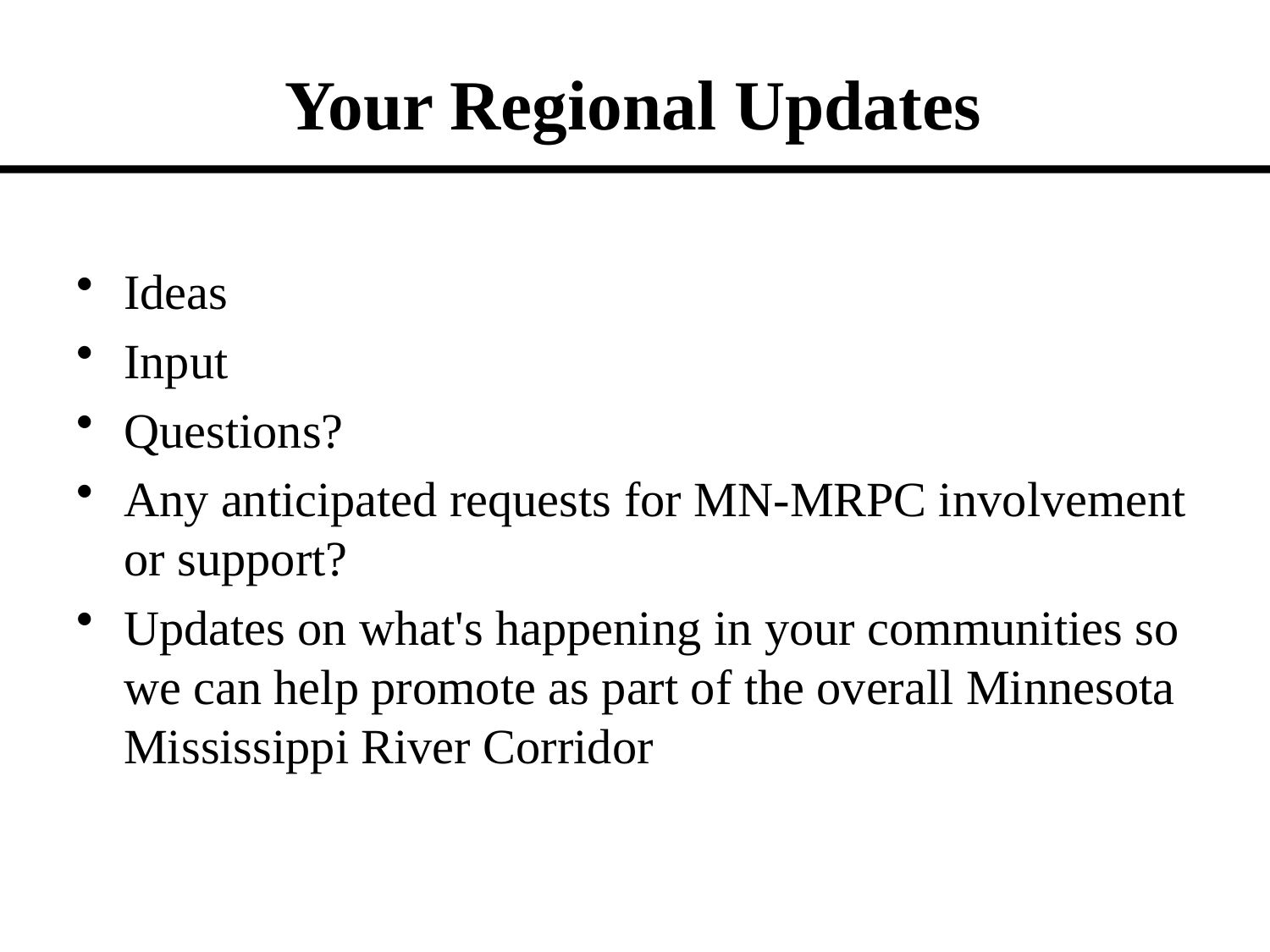

# Your Regional Updates

Ideas
Input
Questions?
Any anticipated requests for MN-MRPC involvement or support?
Updates on what's happening in your communities so we can help promote as part of the overall Minnesota Mississippi River Corridor